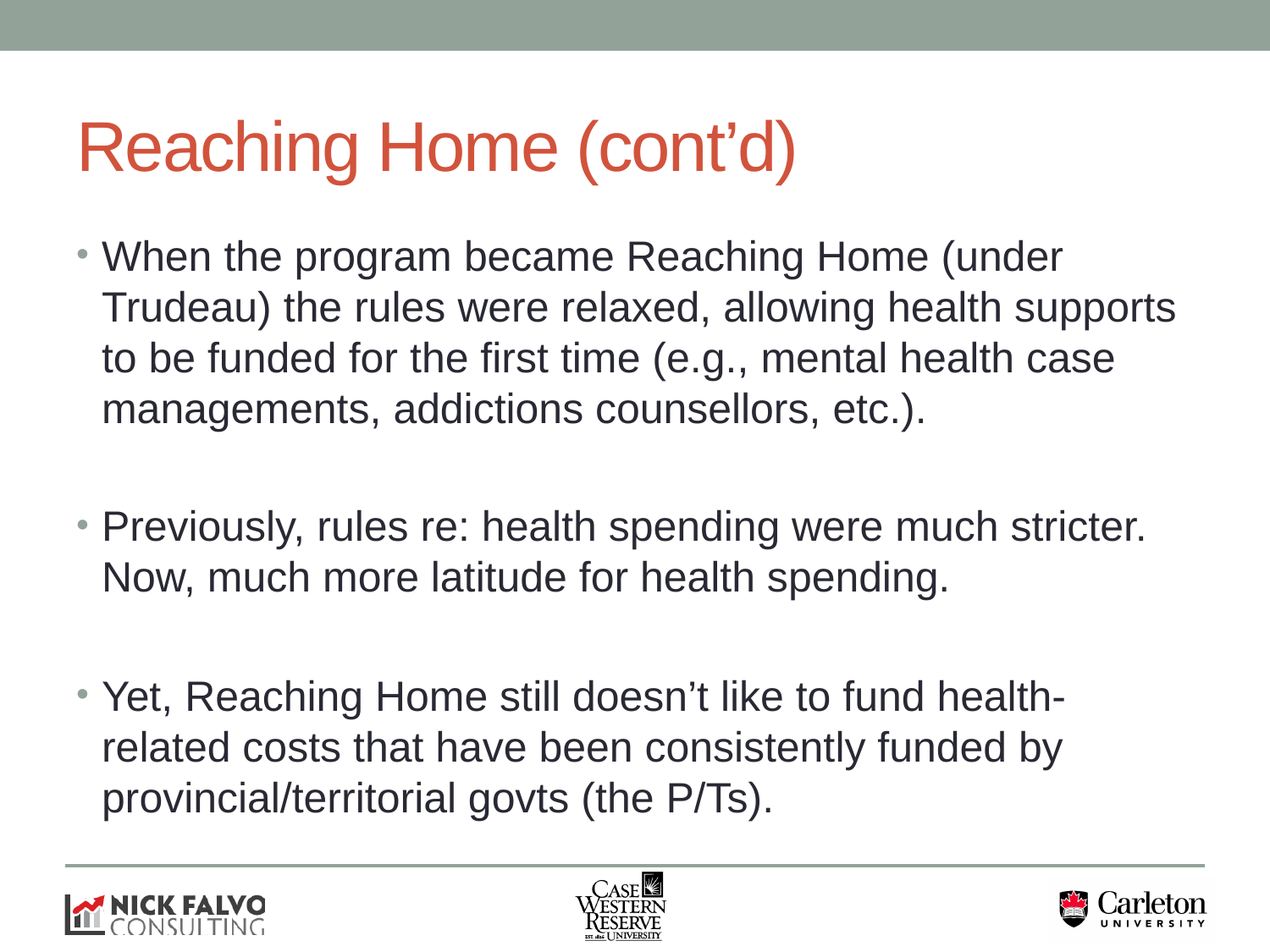

# Reaching Home (cont’d)
When the program became Reaching Home (under Trudeau) the rules were relaxed, allowing health supports to be funded for the first time (e.g., mental health case managements, addictions counsellors, etc.).

Previously, rules re: health spending were much stricter. Now, much more latitude for health spending.

Yet, Reaching Home still doesn’t like to fund health-related costs that have been consistently funded by provincial/territorial govts (the P/Ts).